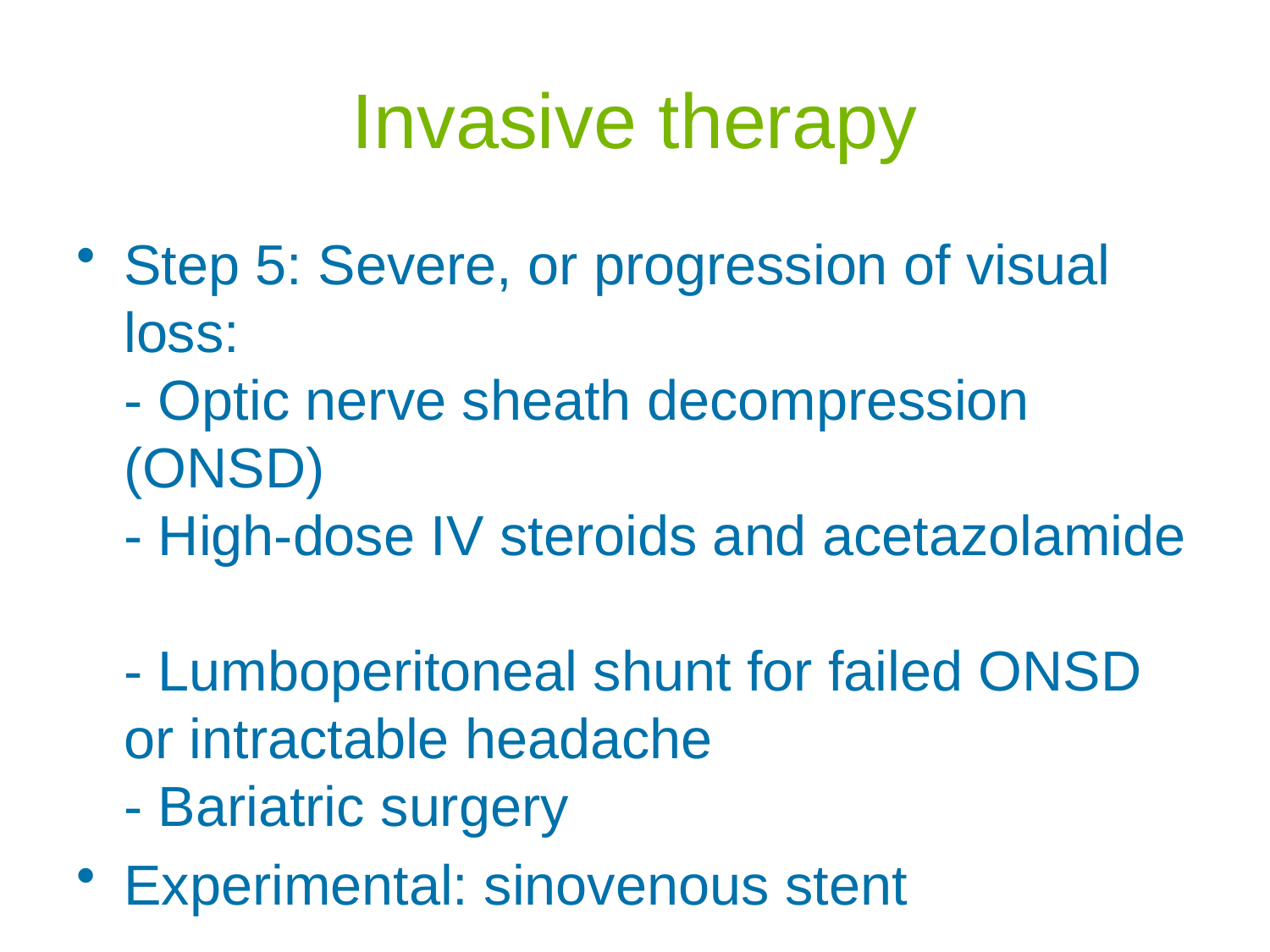

# Invasive therapy
Step 5: Severe, or progression of visual loss:
- Optic nerve sheath decompression (ONSD)
- High-dose IV steroids and acetazolamide
- Lumboperitoneal shunt for failed ONSD or intractable headache
- Bariatric surgery
Experimental: sinovenous stent